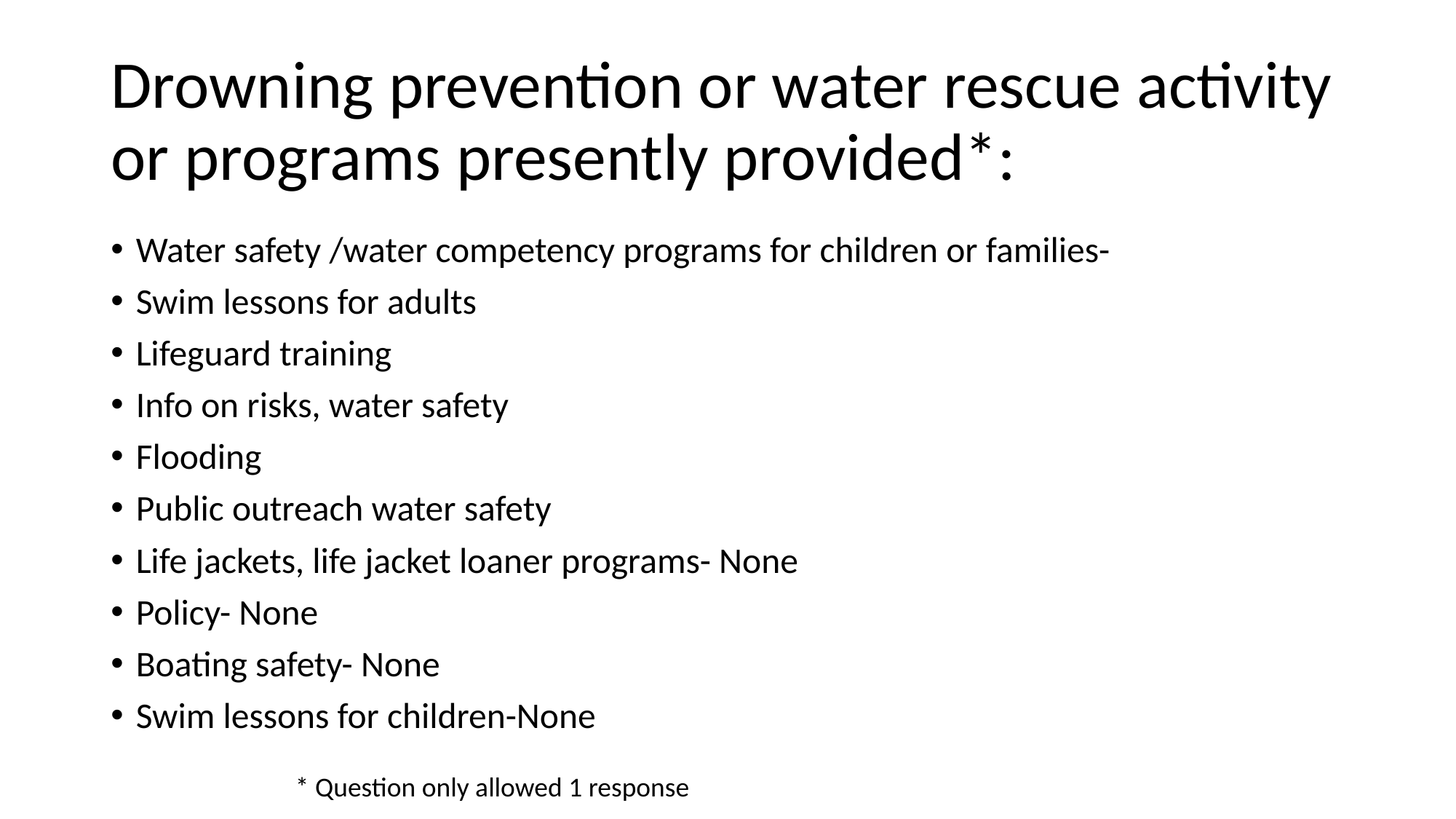

# Drowning prevention or water rescue activity or programs presently provided*:
Water safety /water competency programs for children or families-
Swim lessons for adults
Lifeguard training
Info on risks, water safety
Flooding
Public outreach water safety
Life jackets, life jacket loaner programs- None
Policy- None
Boating safety- None
Swim lessons for children-None

* Question only allowed 1 response